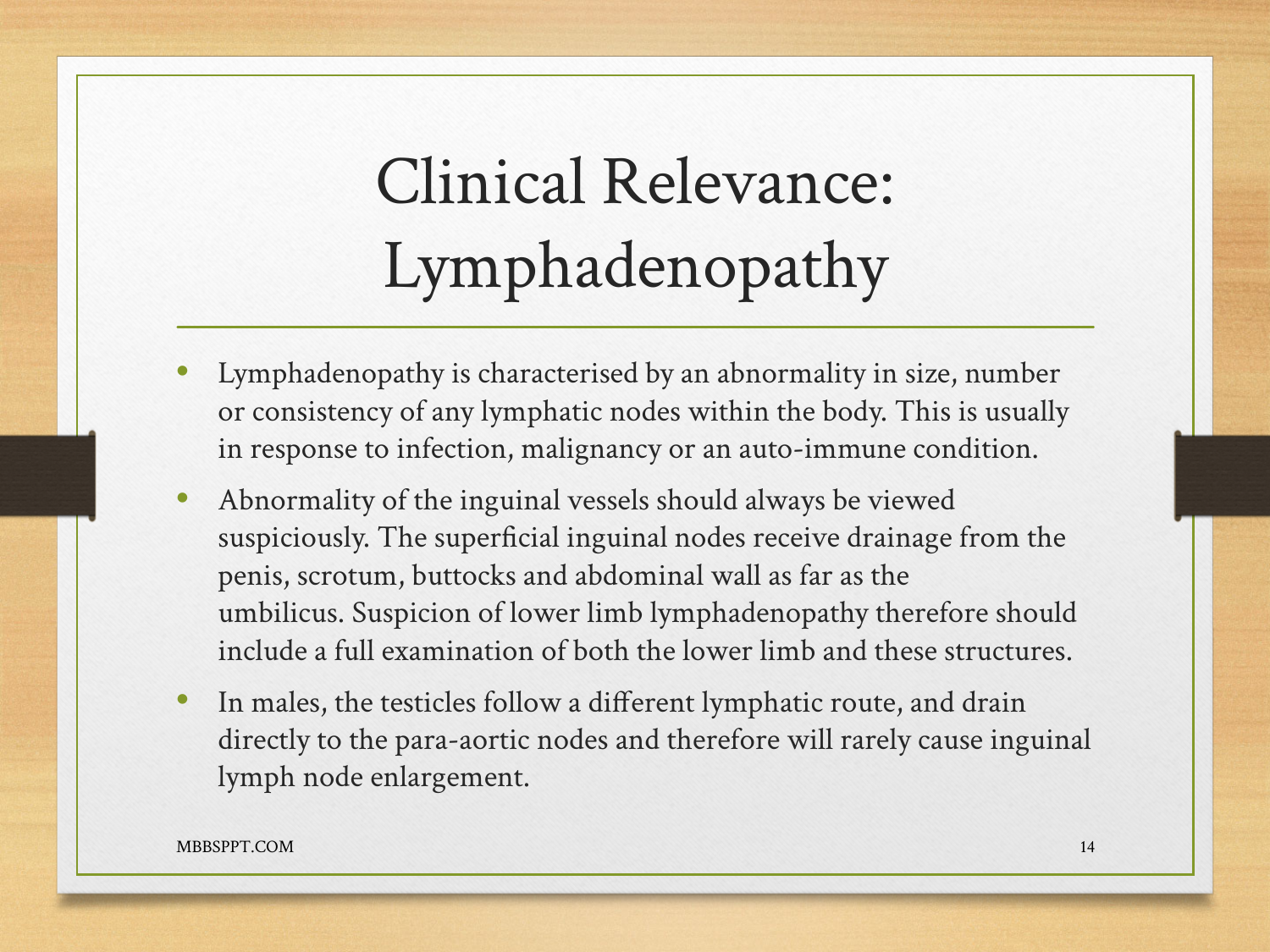

# Clinical Relevance: Lymphadenopathy
Lymphadenopathy is characterised by an abnormality in size, number or consistency of any lymphatic nodes within the body. This is usually in response to infection, malignancy or an auto-immune condition.
Abnormality of the inguinal vessels should always be viewed suspiciously. The superficial inguinal nodes receive drainage from the penis, scrotum, buttocks and abdominal wall as far as the umbilicus. Suspicion of lower limb lymphadenopathy therefore should include a full examination of both the lower limb and these structures.
In males, the testicles follow a different lymphatic route, and drain directly to the para-aortic nodes and therefore will rarely cause inguinal lymph node enlargement.

MBBSPPT.COM
14